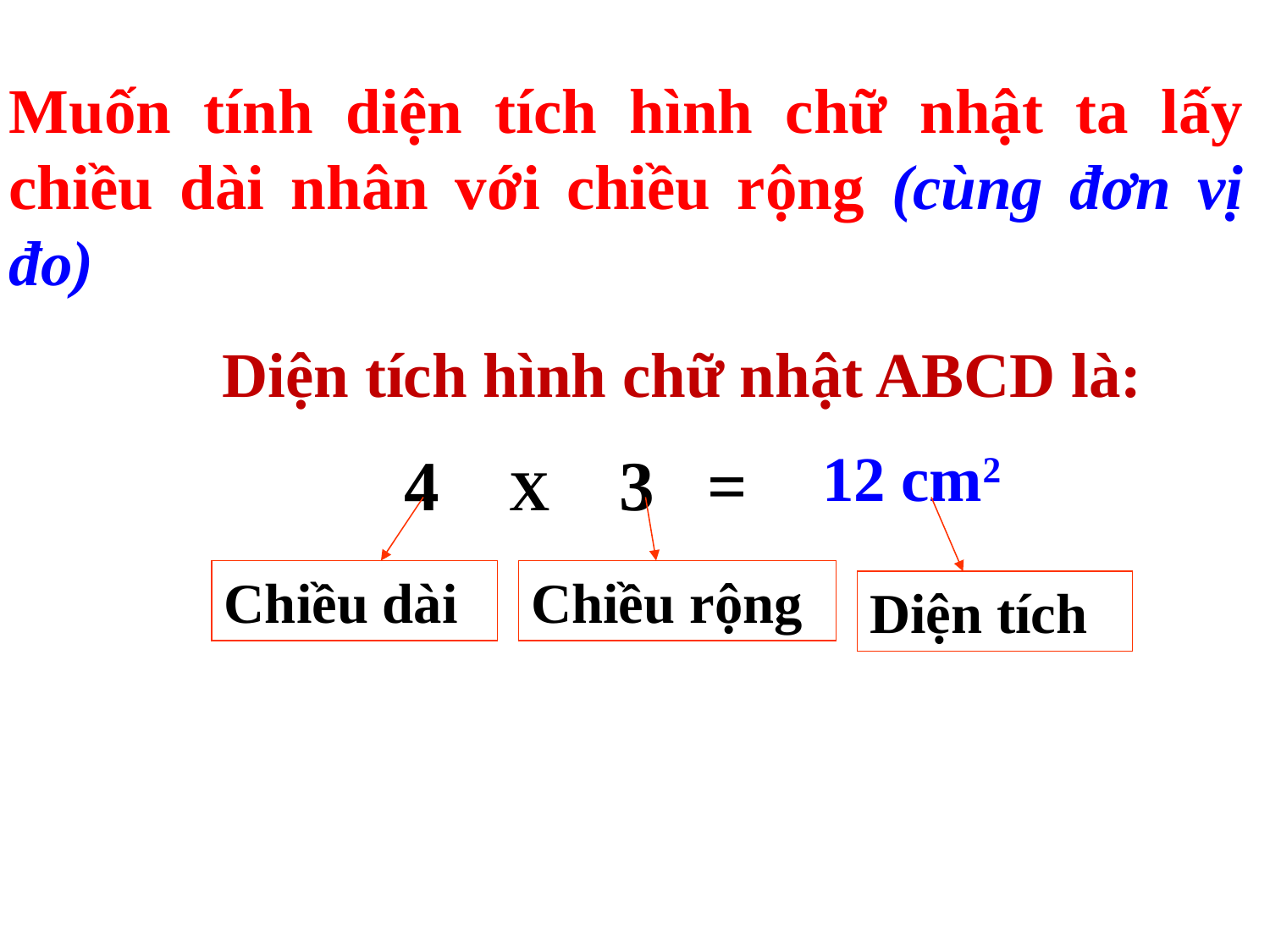

Muốn tính diện tích hình chữ nhật ta lấy chiều dài nhân với chiều rộng (cùng đơn vị đo)
Diện tích hình chữ nhật ABCD là:
12 cm2
4    X    3   =

Chiều dài
Chiều rộng
Diện tích